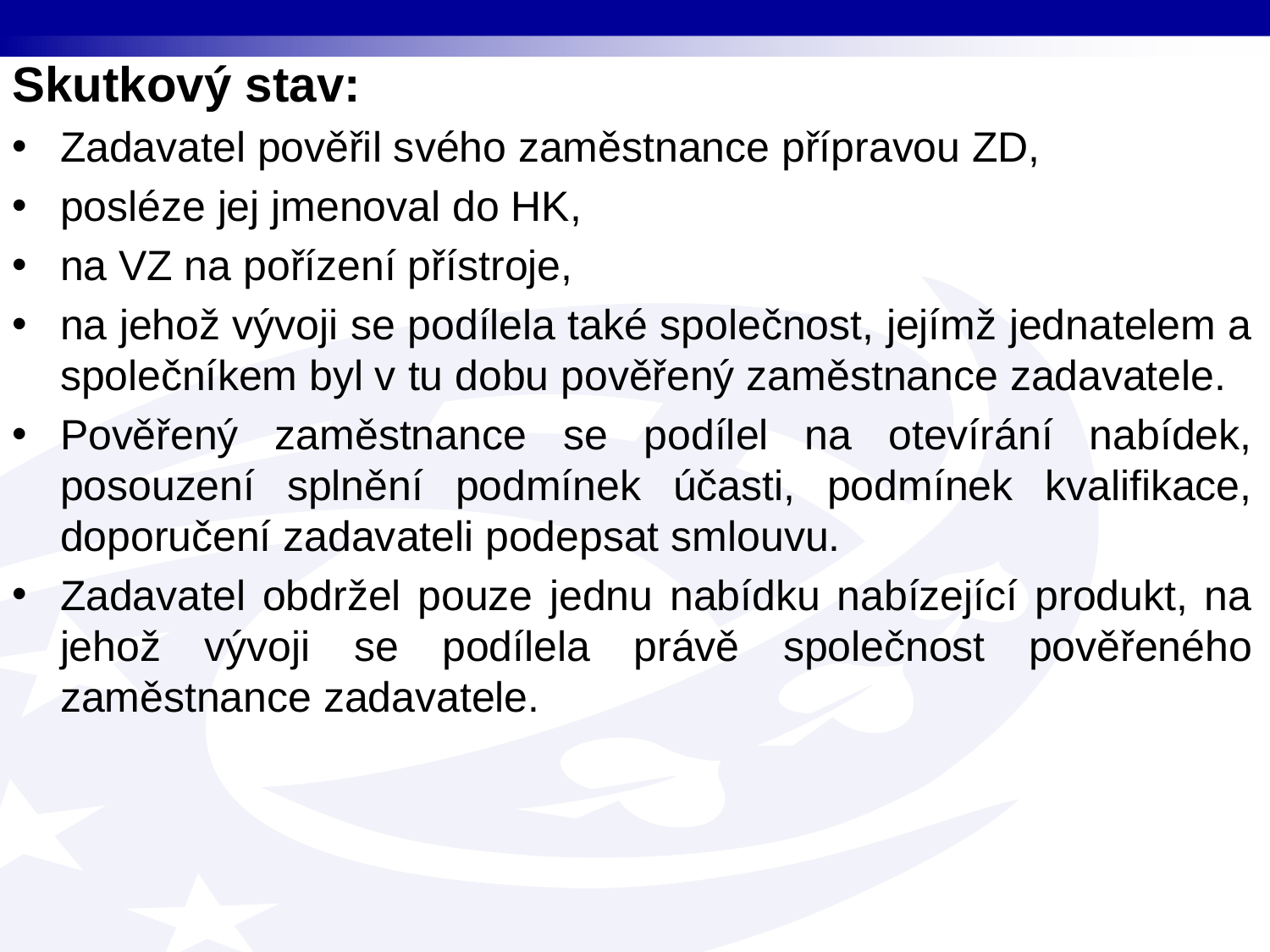

Skutkový stav:
Zadavatel pověřil svého zaměstnance přípravou ZD,
posléze jej jmenoval do HK,
na VZ na pořízení přístroje,
na jehož vývoji se podílela také společnost, jejímž jednatelem a společníkem byl v tu dobu pověřený zaměstnance zadavatele.
Pověřený zaměstnance se podílel na otevírání nabídek, posouzení splnění podmínek účasti, podmínek kvalifikace, doporučení zadavateli podepsat smlouvu.
Zadavatel obdržel pouze jednu nabídku nabízející produkt, na jehož vývoji se podílela právě společnost pověřeného zaměstnance zadavatele.